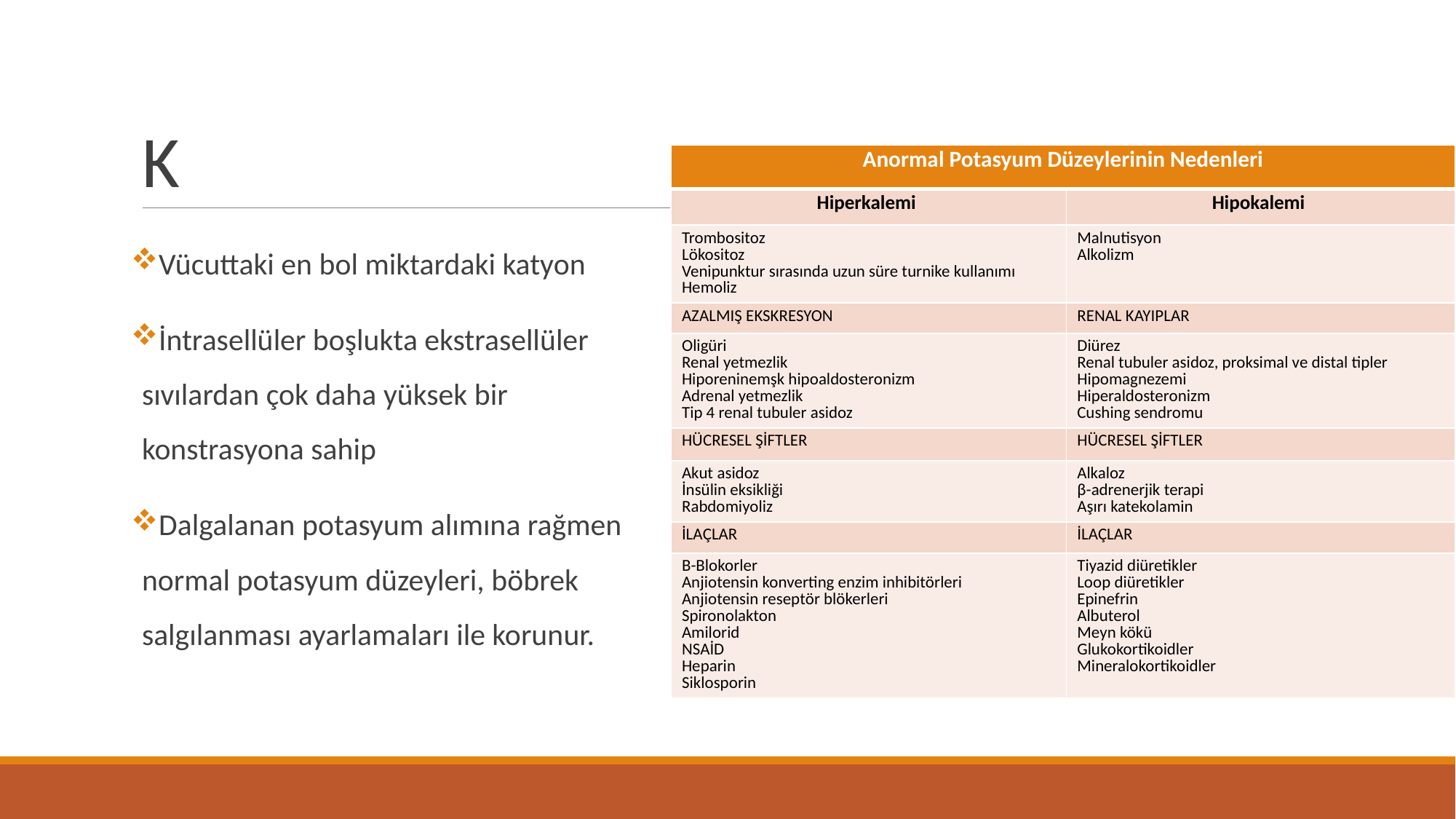

# K
| Anormal Potasyum Düzeylerinin Nedenleri |  |
| --- | --- |
| Hiperkalemi | Hipokalemi |
| Trombositoz Lökositoz Venipunktur sırasında uzun süre turnike kullanımı Hemoliz | Malnutisyon Alkolizm |
| AZALMIŞ EKSKRESYON | RENAL KAYIPLAR |
| Oligüri Renal yetmezlik Hiporeninemşk hipoaldosteronizm Adrenal yetmezlik Tip 4 renal tubuler asidoz | Diürez Renal tubuler asidoz, proksimal ve distal tipler Hipomagnezemi Hiperaldosteronizm Cushing sendromu |
| HÜCRESEL ŞİFTLER | HÜCRESEL ŞİFTLER |
| Akut asidoz İnsülin eksikliği Rabdomiyoliz | Alkaloz β-adrenerjik terapi Aşırı katekolamin |
| İLAÇLAR | İLAÇLAR |
| Β-Blokorler Anjiotensin konverting enzim inhibitörleri Anjiotensin reseptör blökerleri Spironolakton Amilorid NSAİD Heparin Siklosporin | Tiyazid diüretikler Loop diüretikler Epinefrin Albuterol Meyn kökü Glukokortikoidler Mineralokortikoidler |
Vücuttaki en bol miktardaki katyon
İntrasellüler boşlukta ekstrasellüler sıvılardan çok daha yüksek bir konstrasyona sahip
Dalgalanan potasyum alımına rağmen normal potasyum düzeyleri, böbrek salgılanması ayarlamaları ile korunur.